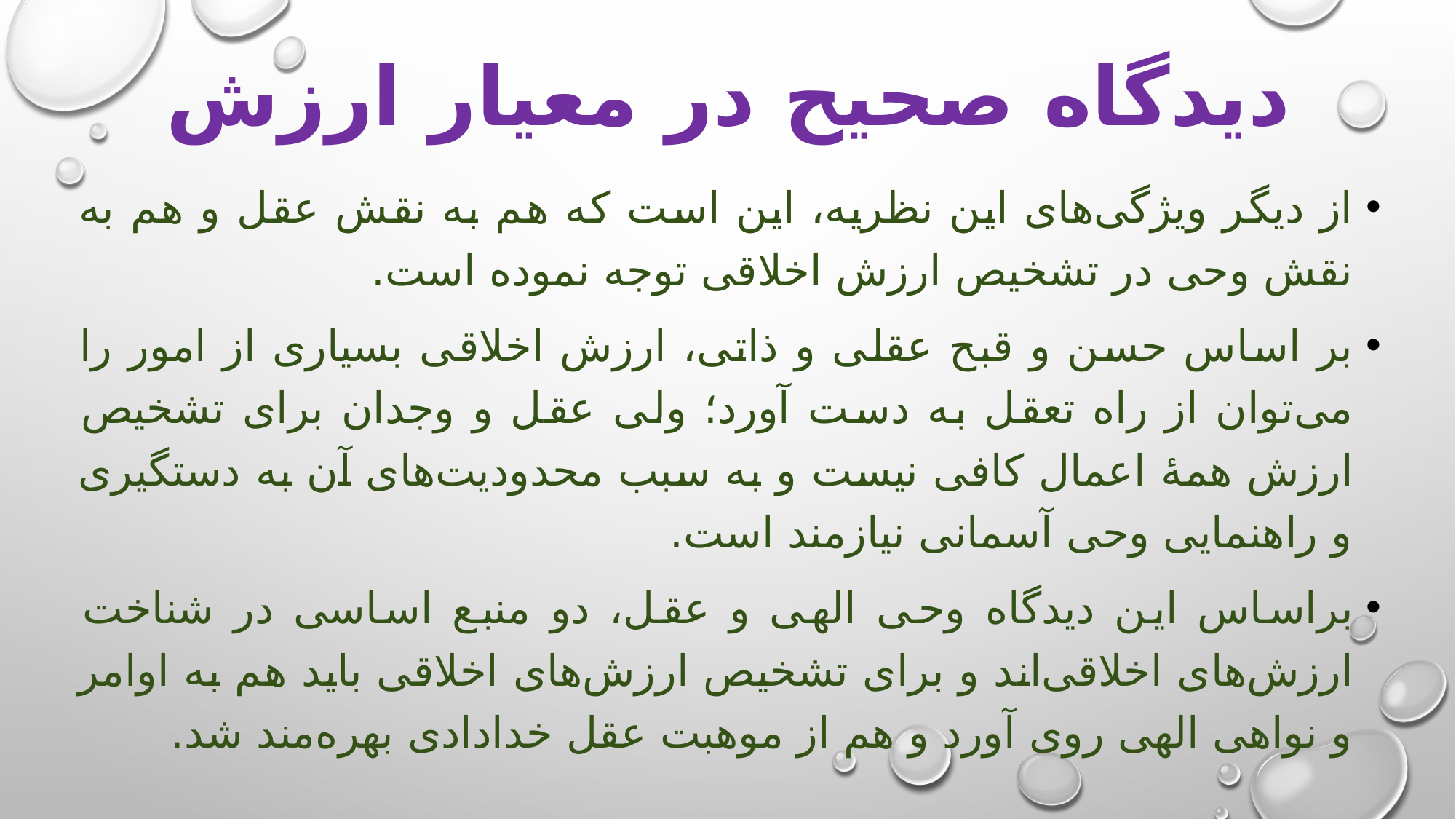

# دیدگاه‌ صحیح در معیار ارزش
از دیگر ویژگی‌های این نظریه، این است که هم به نقش عقل و هم به نقش وحی در تشخیص ارزش اخلاقی توجه نموده است.
بر اساس حسن و قبح عقلی و ذاتی، ارزش اخلاقی بسیاری از امور را می‌توان از راه تعقل به دست آورد؛ ولی عقل و وجدان برای تشخیص ارزش همۀ اعمال کافی نیست و به سبب محدودیت‌های آن به دستگیری و راهنمایی وحی آسمانی نیازمند است.
براساس این دیدگاه وحی الهی و عقل، دو منبع اساسی در شناخت ارزش‌های اخلاقی‌اند و برای تشخیص ارزش‌های اخلاقی باید هم به اوامر و نواهی الهی روی آورد و هم از موهبت عقل خدادادی بهره‌مند شد.